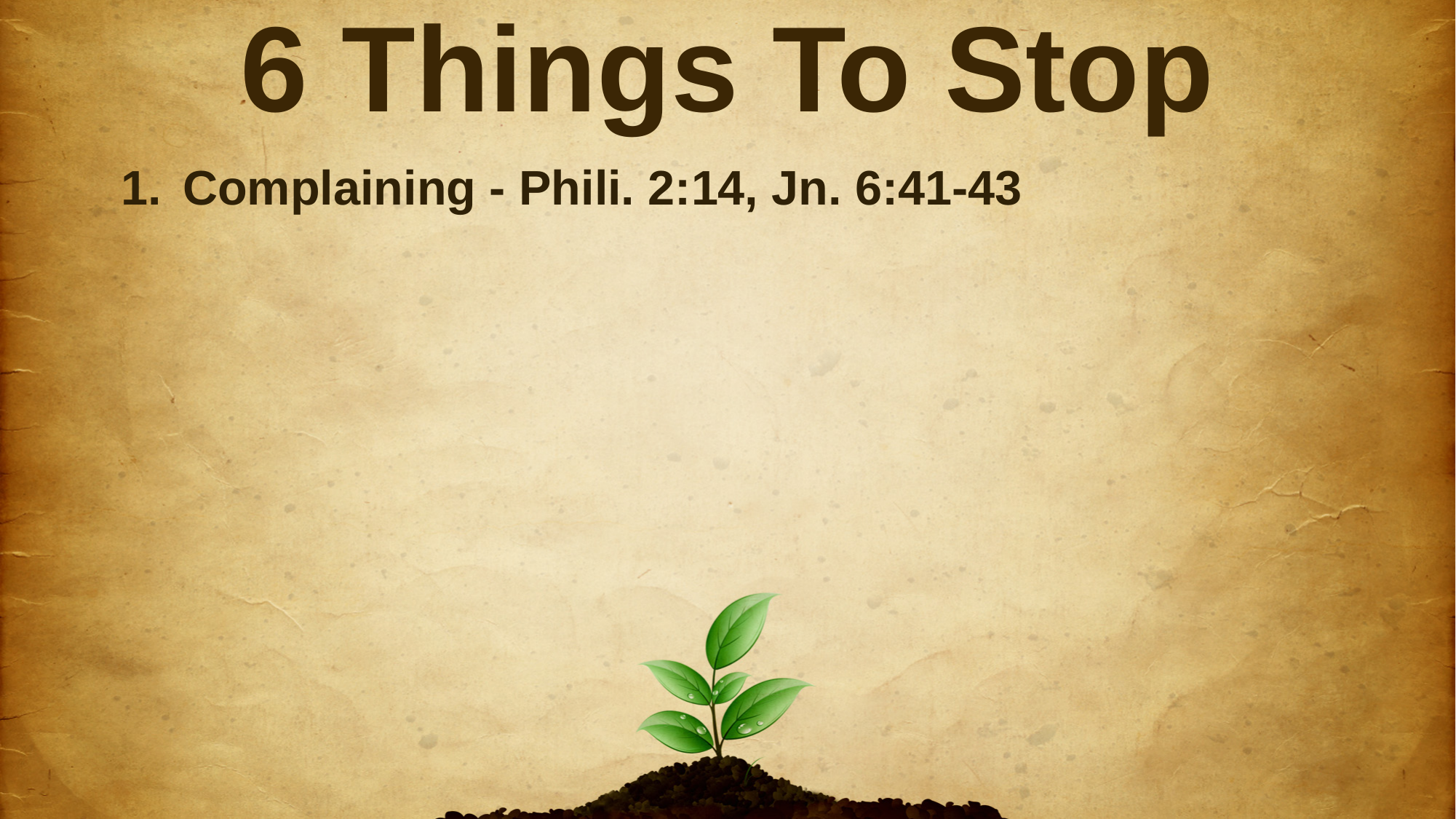

6 Things To Stop
Complaining - Phili. 2:14, Jn. 6:41-43